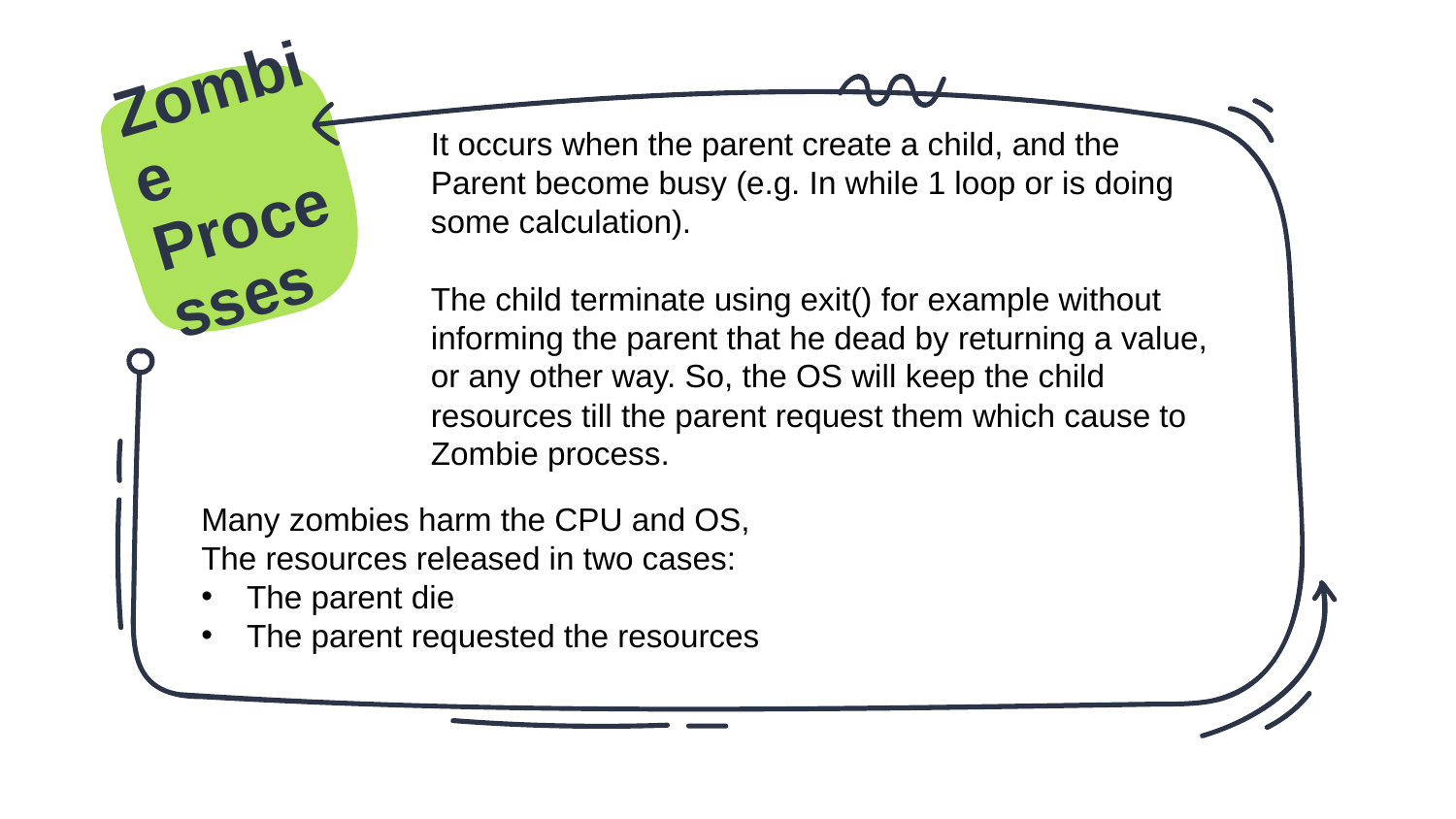

Zombie Processes
It occurs when the parent create a child, and the Parent become busy (e.g. In while 1 loop or is doing some calculation).
The child terminate using exit() for example without informing the parent that he dead by returning a value, or any other way. So, the OS will keep the child resources till the parent request them which cause to Zombie process.

Many zombies harm the CPU and OS,
The resources released in two cases:
The parent die
The parent requested the resources